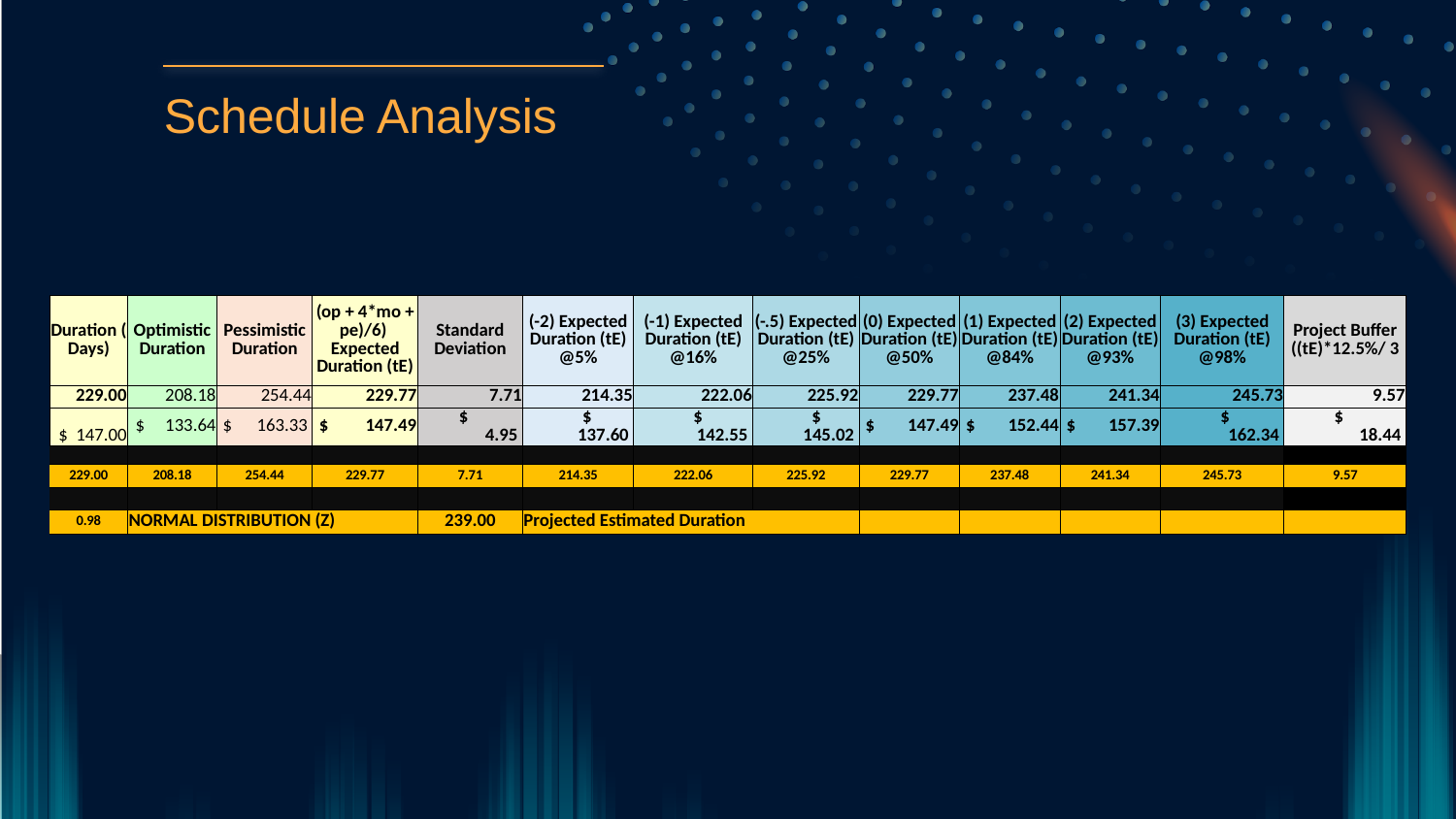

Schedule Analysis
| Duration ( Days) | Optimistic Duration | Pessimistic Duration | (op + 4\*mo + pe)/6) Expected Duration (tE) | Standard Deviation | (-2) Expected Duration (tE) @5% | (-1) Expected Duration (tE) @16% | (-.5) Expected Duration (tE) @25% | (0) Expected Duration (tE) @50% | (1) Expected Duration (tE) @84% | (2) Expected Duration (tE) @93% | (3) Expected Duration (tE) @98% | Project Buffer ((tE)\*12.5%/ 3 |
| --- | --- | --- | --- | --- | --- | --- | --- | --- | --- | --- | --- | --- |
| 229.00 | 208.18 | 254.44 | 229.77 | 7.71 | 214.35 | 222.06 | 225.92 | 229.77 | 237.48 | 241.34 | 245.73 | 9.57 |
| $ 147.00 | $ 133.64 | $ 163.33 | $ 147.49 | $ 4.95 | $ 137.60 | $ 142.55 | $ 145.02 | $ 147.49 | $ 152.44 | $ 157.39 | $ 162.34 | $ 18.44 |
|  |  |  |  |  |  |  |  |  |  |  |  |  |
| 229.00 | 208.18 | 254.44 | 229.77 | 7.71 | 214.35 | 222.06 | 225.92 | 229.77 | 237.48 | 241.34 | 245.73 | 9.57 |
|  |  |  |  |  |  |  |  |  |  |  |  |  |
| 0.98 | NORMAL DISTRIBUTION (Z) |  |  | 239.00 | Projected Estimated Duration |  |  |  |  |  |  |  |